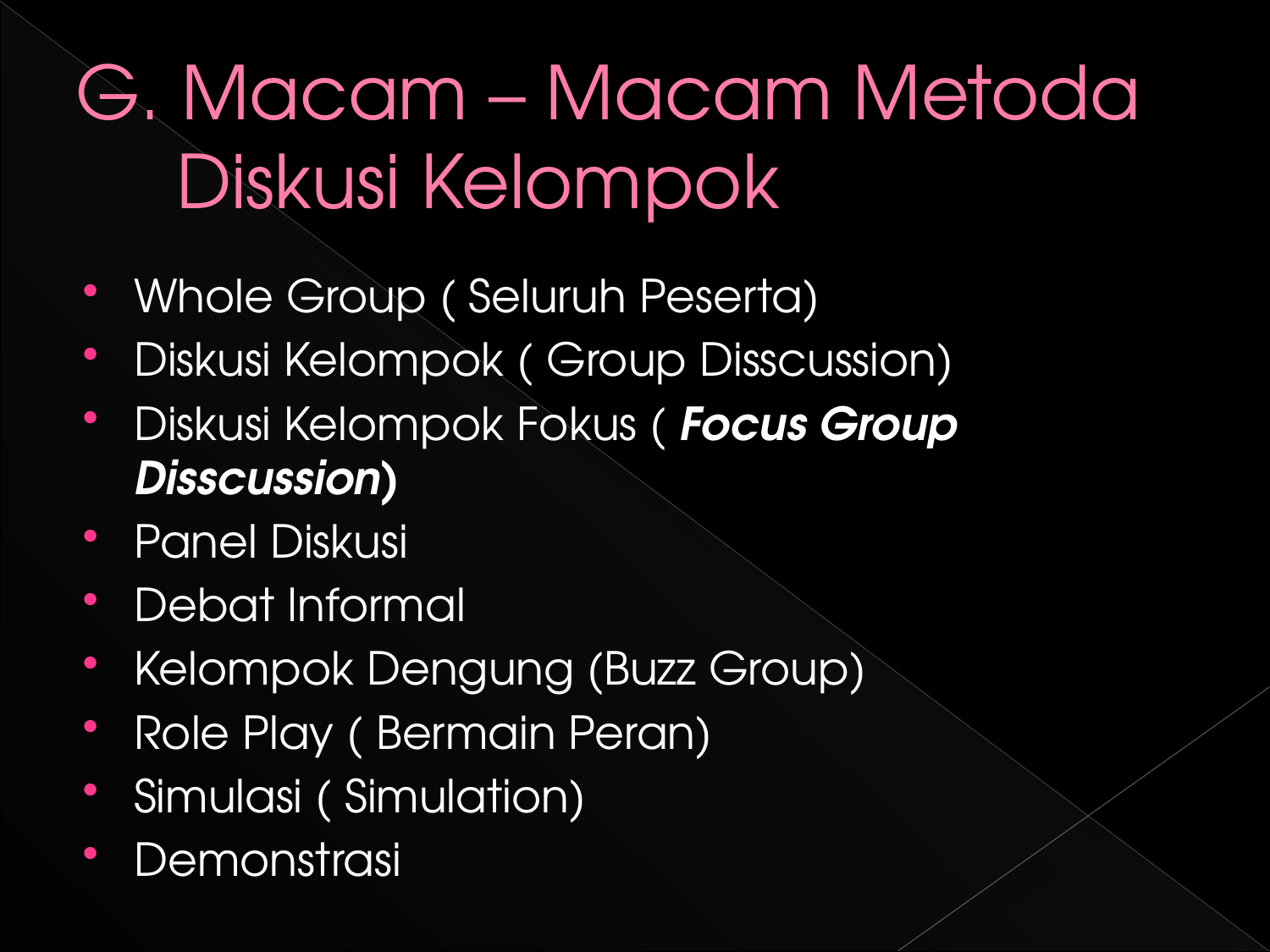

# G. Macam – Macam Metoda Diskusi Kelompok
Whole Group ( Seluruh Peserta)
Diskusi Kelompok ( Group Disscussion)
Diskusi Kelompok Fokus ( Focus Group Disscussion)
Panel Diskusi
Debat Informal
Kelompok Dengung (Buzz Group)
Role Play ( Bermain Peran)
Simulasi ( Simulation)
Demonstrasi